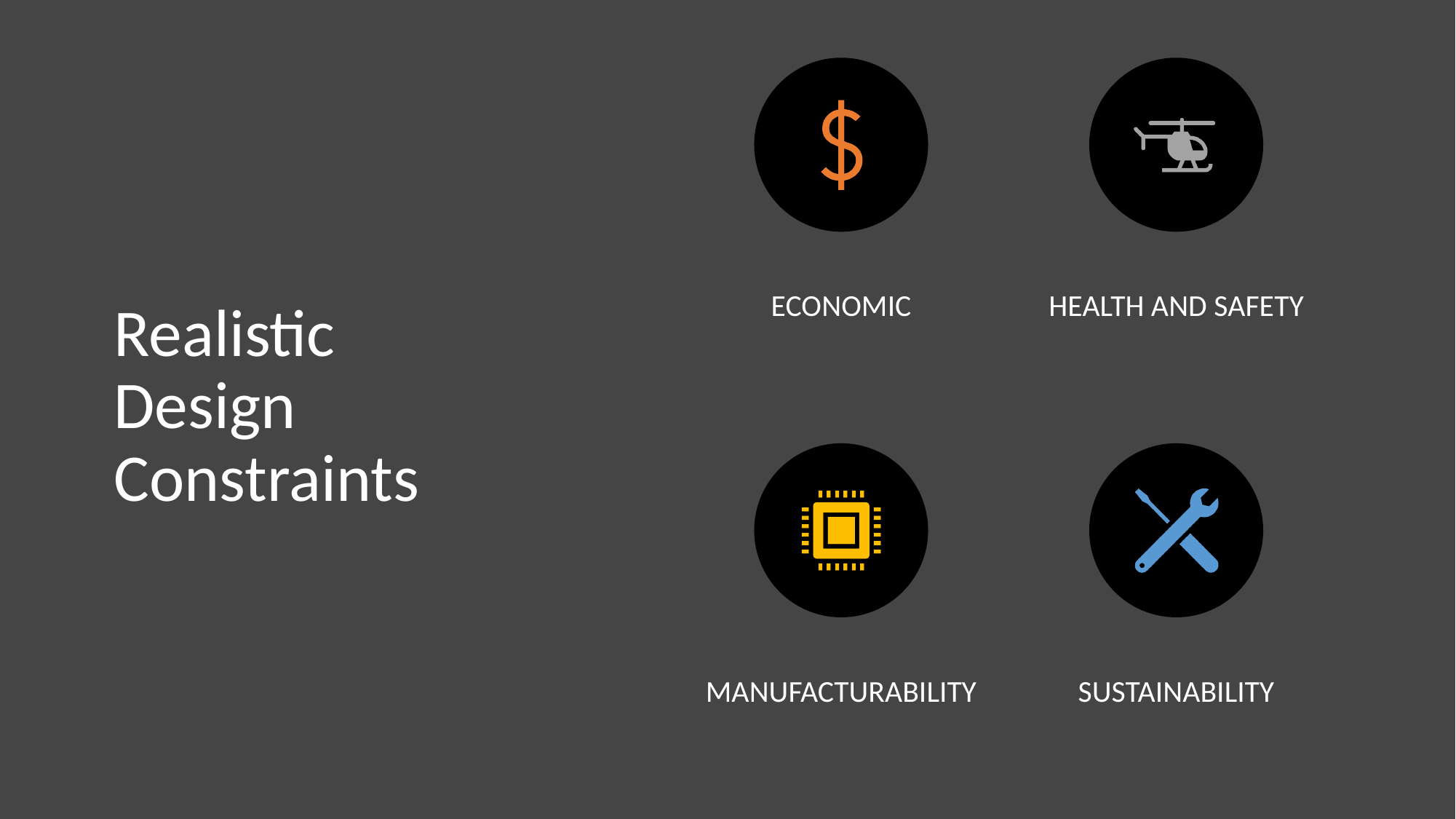

Economic
Health and Safety
Manufacturability
Sustainability
# Realistic Design Constraints